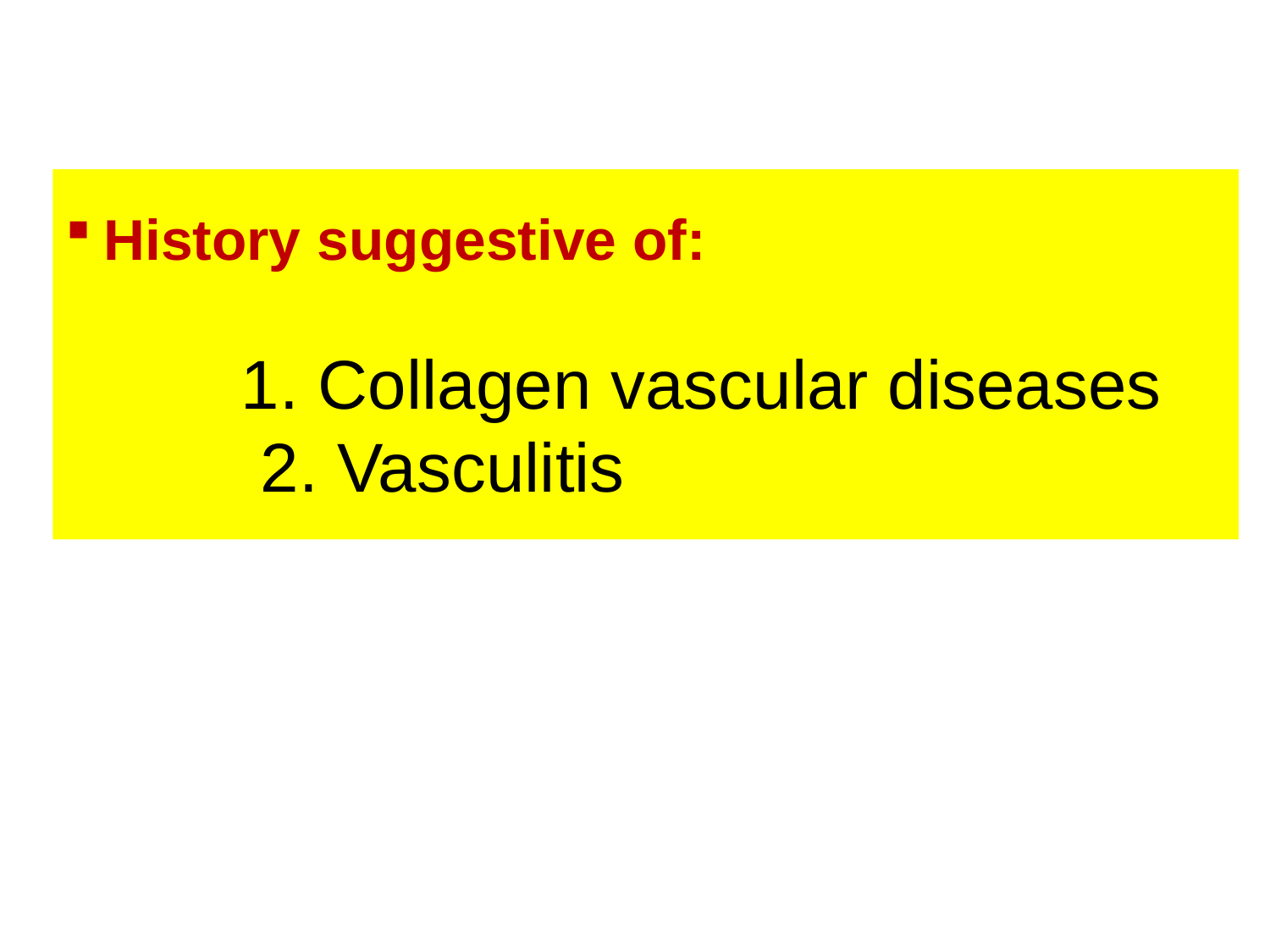

# History suggestive of: 1. Collagen vascular diseases 2. Vasculitis